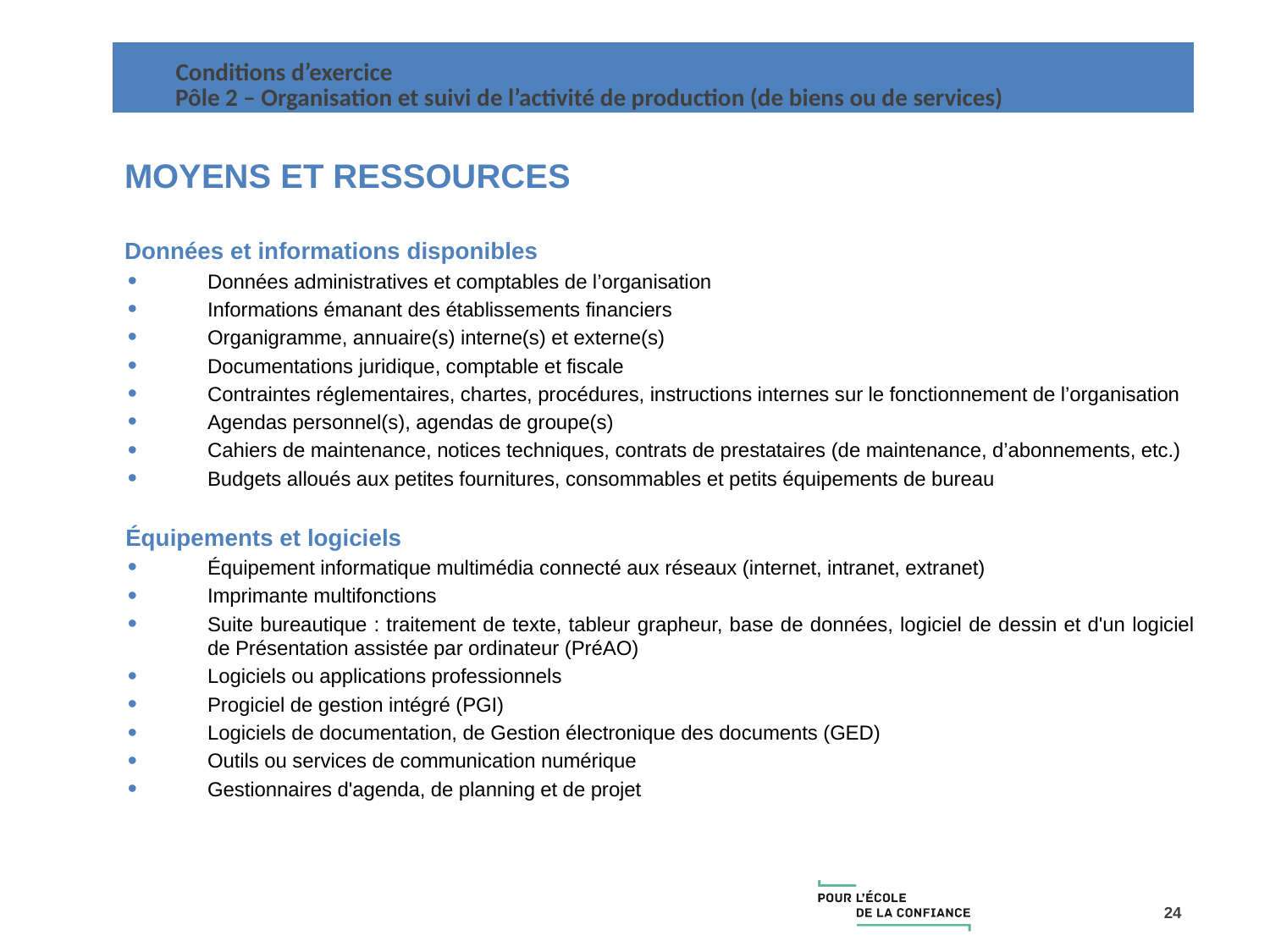

| Conditions d’exercice Pôle 2 – Organisation et suivi de l’activité de production (de biens ou de services) |
| --- |
MOYENS ET RESSOURCES

Données et informations disponibles
Données administratives et comptables de l’organisation
Informations émanant des établissements financiers
Organigramme, annuaire(s) interne(s) et externe(s)
Documentations juridique, comptable et fiscale
Contraintes réglementaires, chartes, procédures, instructions internes sur le fonctionnement de l’organisation
Agendas personnel(s), agendas de groupe(s)
Cahiers de maintenance, notices techniques, contrats de prestataires (de maintenance, d’abonnements, etc.)
Budgets alloués aux petites fournitures, consommables et petits équipements de bureau

Équipements et logiciels
Équipement informatique multimédia connecté aux réseaux (internet, intranet, extranet)
Imprimante multifonctions
Suite bureautique : traitement de texte, tableur grapheur, base de données, logiciel de dessin et d'un logiciel de Présentation assistée par ordinateur (PréAO)
Logiciels ou applications professionnels
Progiciel de gestion intégré (PGI)
Logiciels de documentation, de Gestion électronique des documents (GED)
Outils ou services de communication numérique
Gestionnaires d'agenda, de planning et de projet

24